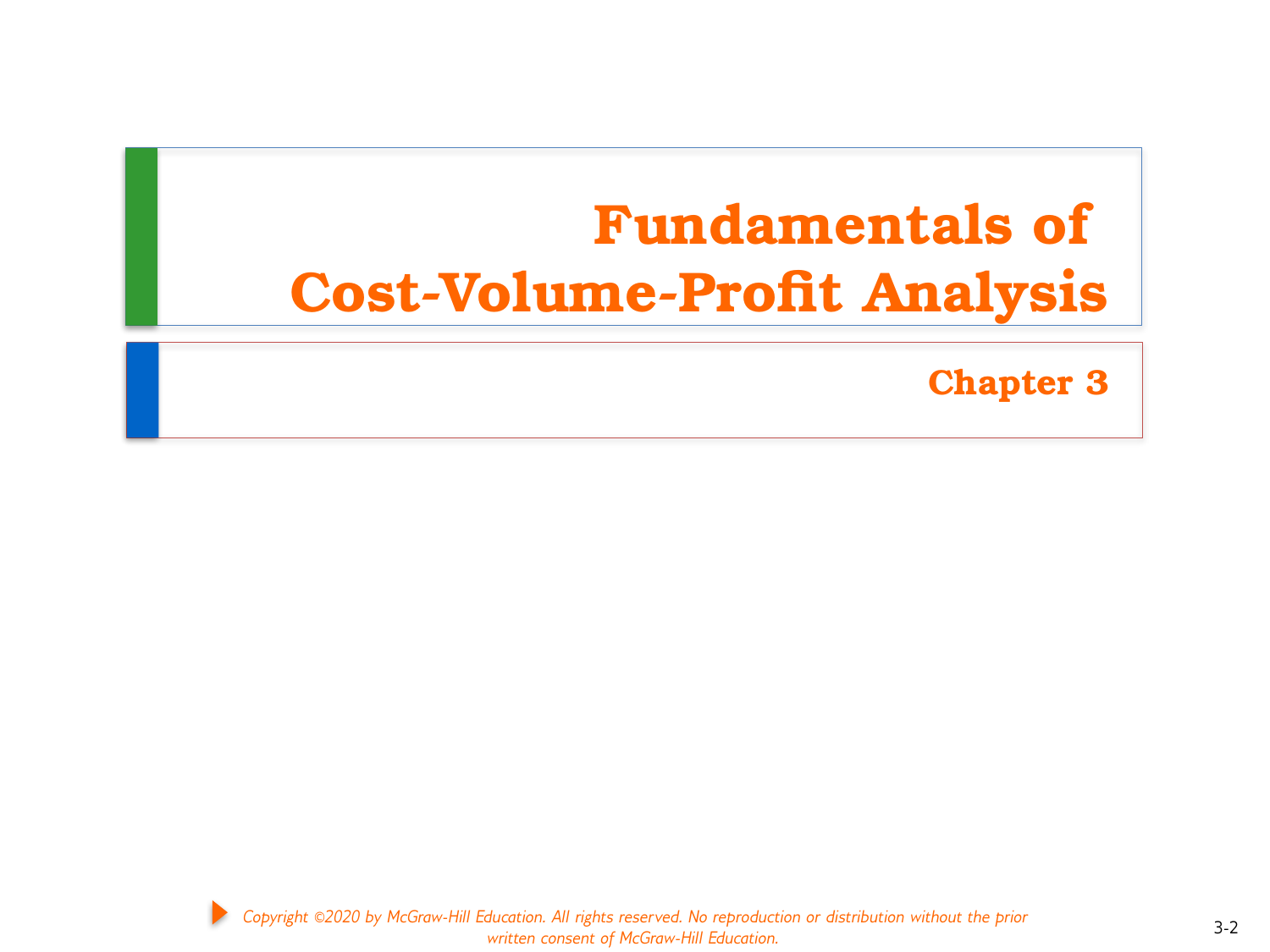

# Fundamentals of Cost-Volume-Profit Analysis
Chapter 3